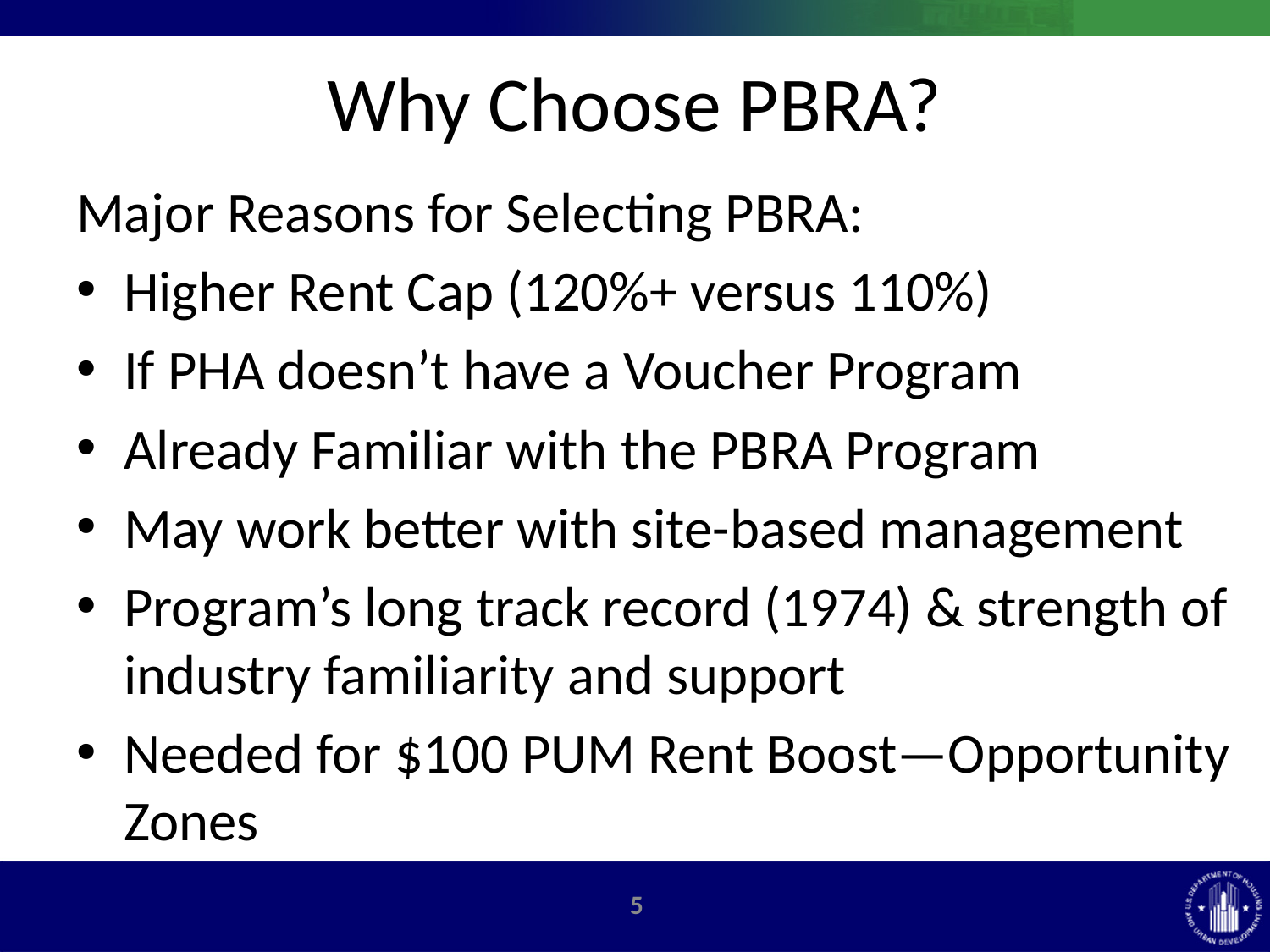

# Why Choose PBRA?
Major Reasons for Selecting PBRA:
Higher Rent Cap (120%+ versus 110%)
If PHA doesn’t have a Voucher Program
Already Familiar with the PBRA Program
May work better with site-based management
Program’s long track record (1974) & strength of industry familiarity and support
Needed for $100 PUM Rent Boost—Opportunity Zones

5